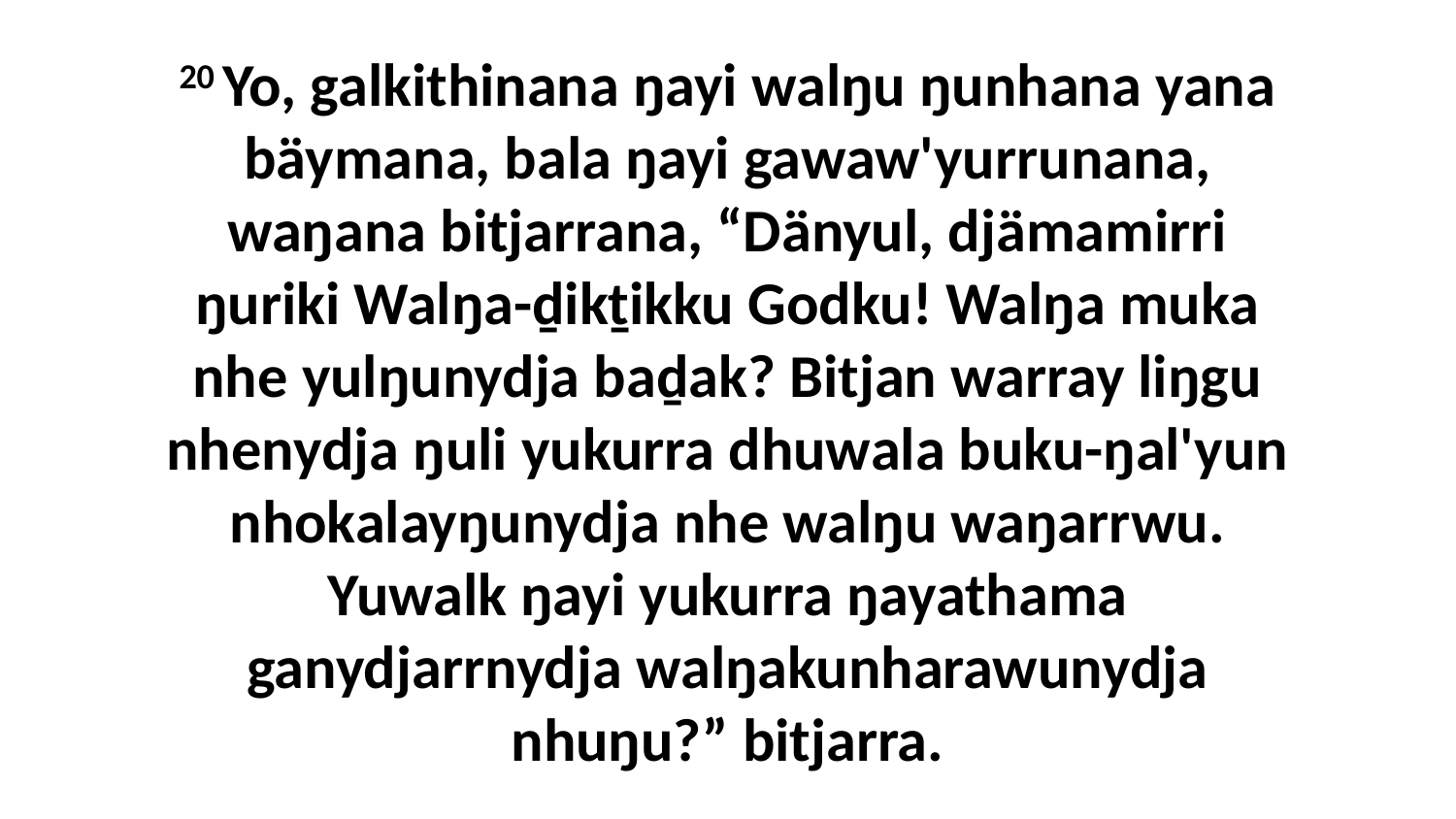

20 Yo, galkithinana ŋayi walŋu ŋunhana yana bäymana, bala ŋayi gawaw'yurrunana, waŋana bitjarrana, “Dänyul, djämamirri ŋuriki Walŋa-ḏikṯikku Godku! Walŋa muka nhe yulŋunydja baḏak? Bitjan warray liŋgu nhenydja ŋuli yukurra dhuwala buku-ŋal'yun nhokalayŋunydja nhe walŋu waŋarrwu. Yuwalk ŋayi yukurra ŋayathama ganydjarrnydja walŋakunharawunydja nhuŋu?” bitjarra.